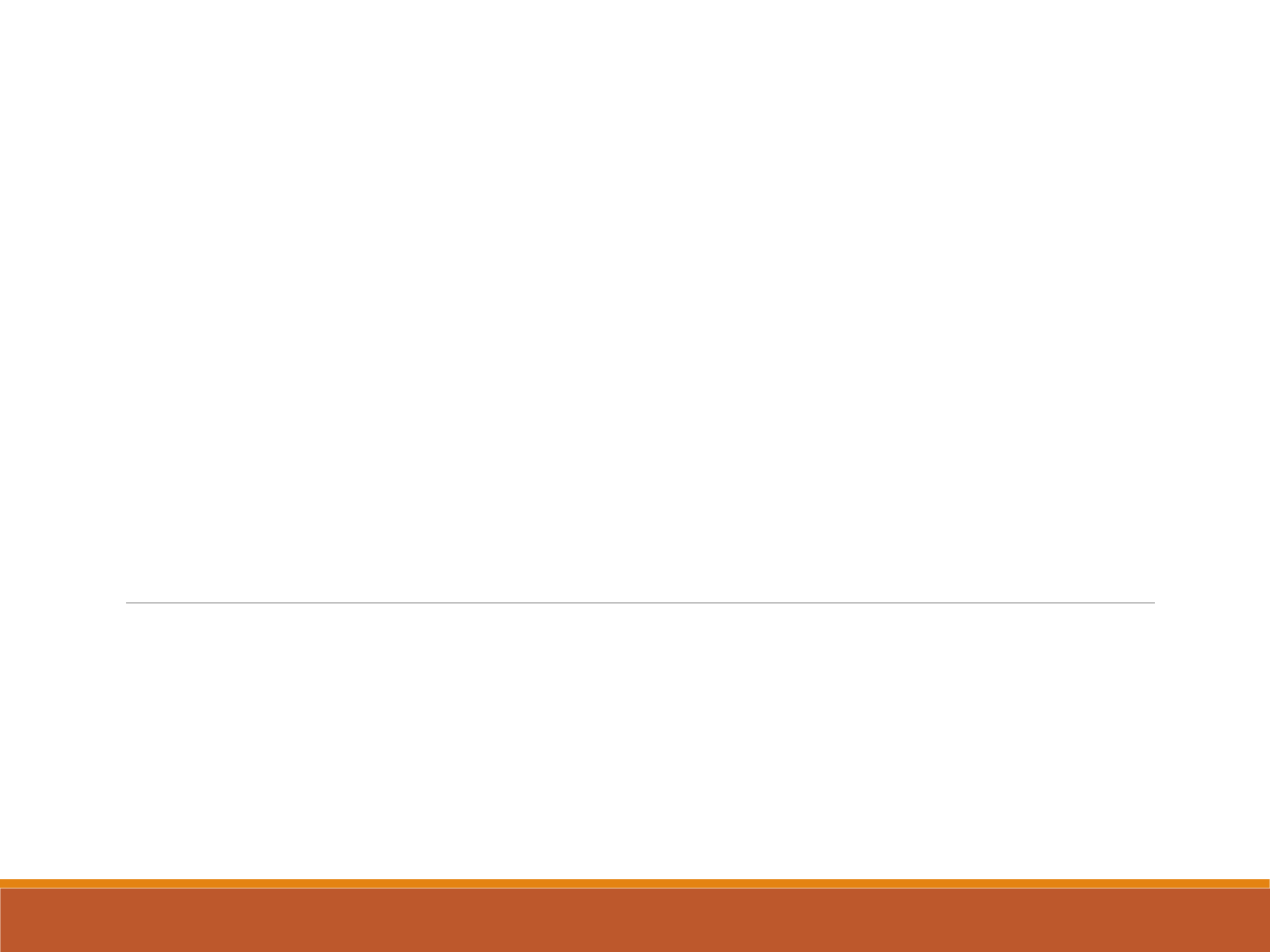

# Всего в Красную книгу Российской Федерации занесено 8 таксонов (таксон – группа живых организмов, объединенных на основании принятых методов классификации) земноводных, 21 таксон пресмыкающихся, 128 таксонов птиц и 74 таксона млекопитающих, всего 231 таксон.